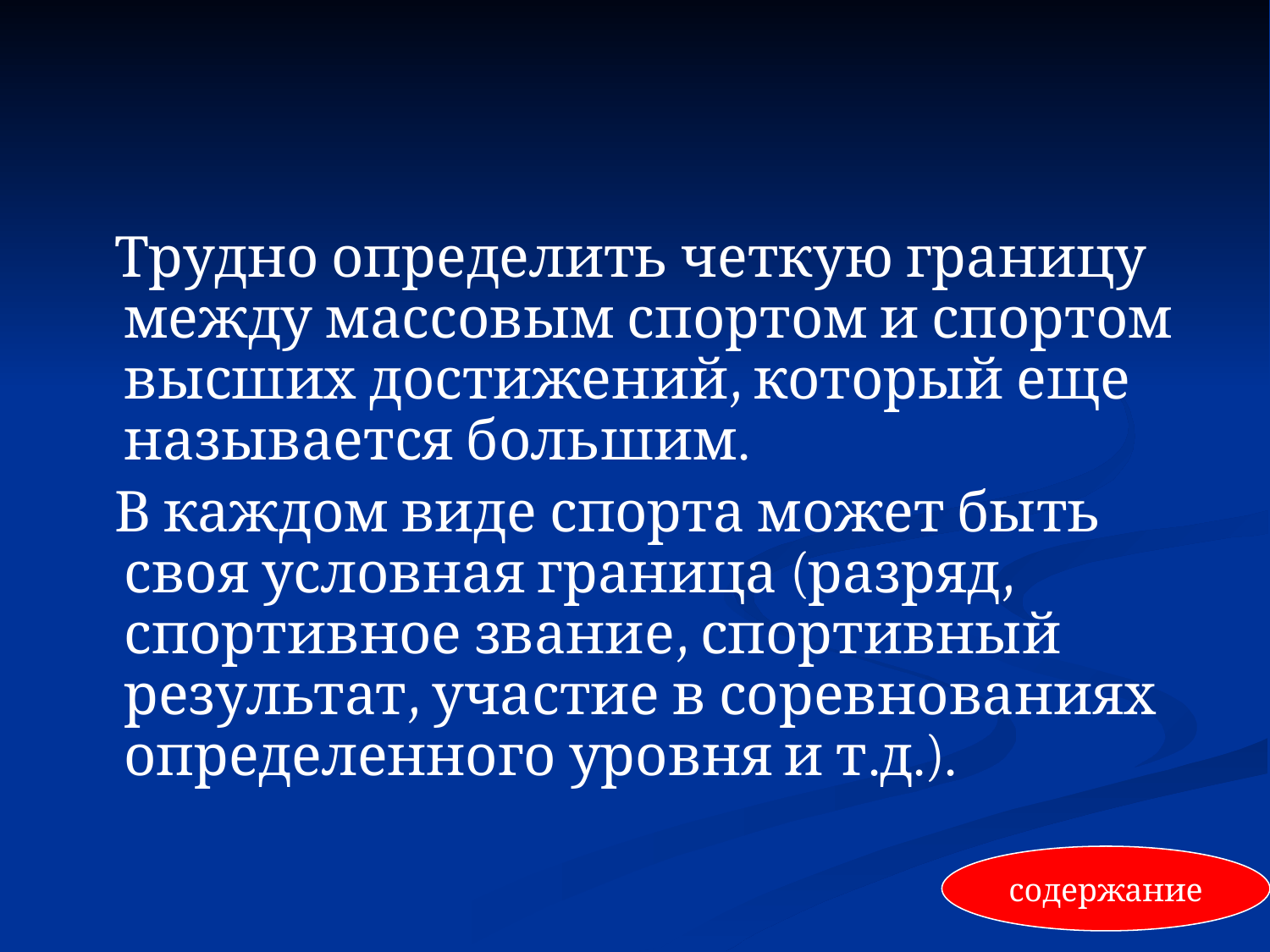

#
   Трудно определить четкую границу между массовым спортом и спортом высших достижений, который еще называется большим.
   В каждом виде спорта может быть своя условная граница (разряд, спортивное звание, спортивный результат, участие в соревнованиях определенного уровня и т.д.).

содержание